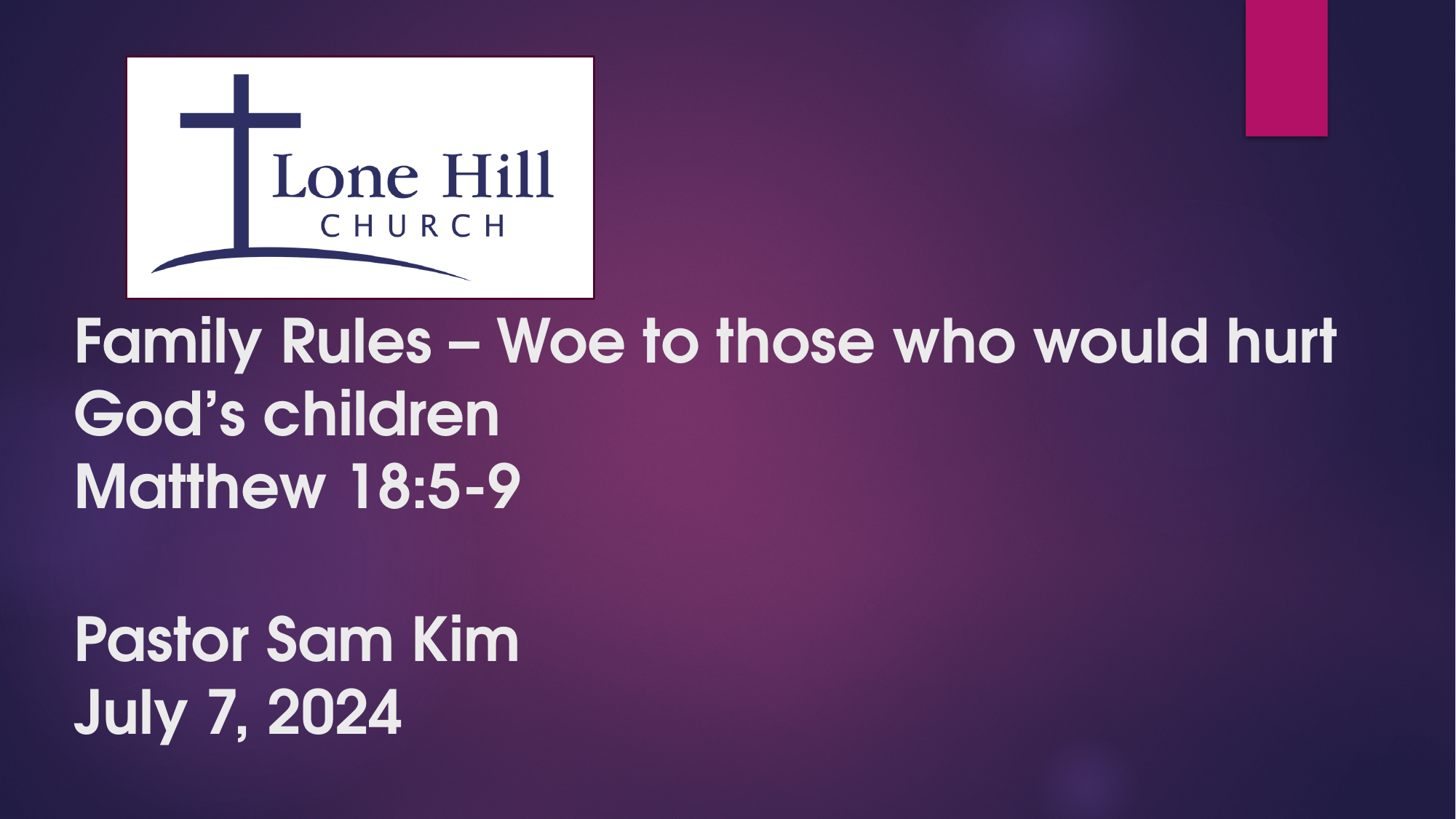

# Family Rules – Woe to those who would hurt God’s children Matthew 18:5-9 Pastor Sam Kim July 7, 2024